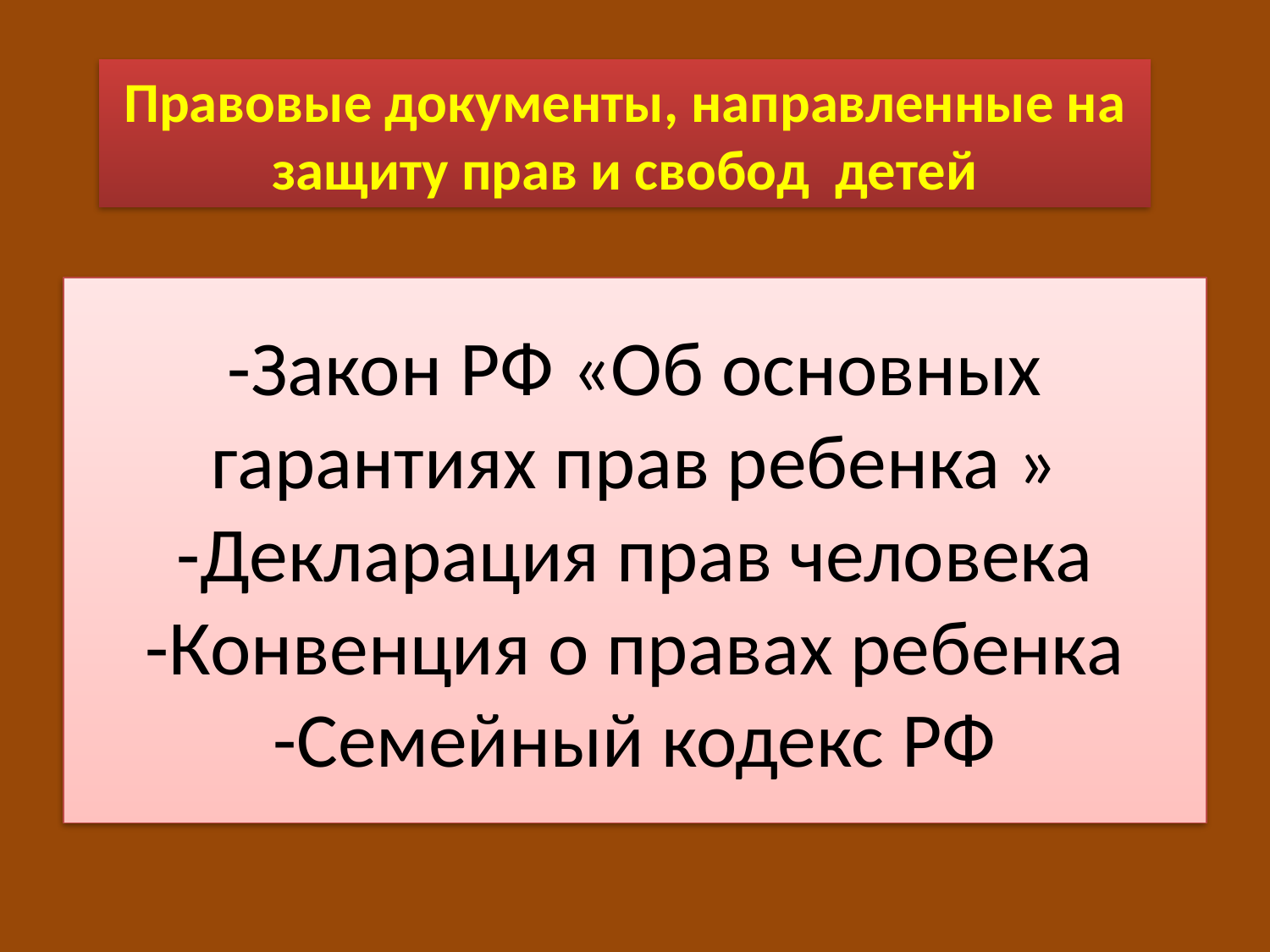

Правовые документы, направленные на защиту прав и свобод  детей
# -Закон РФ «Об основных гарантиях прав ребенка » -Декларация прав человека -Конвенция о правах ребенка -Семейный кодекс РФ